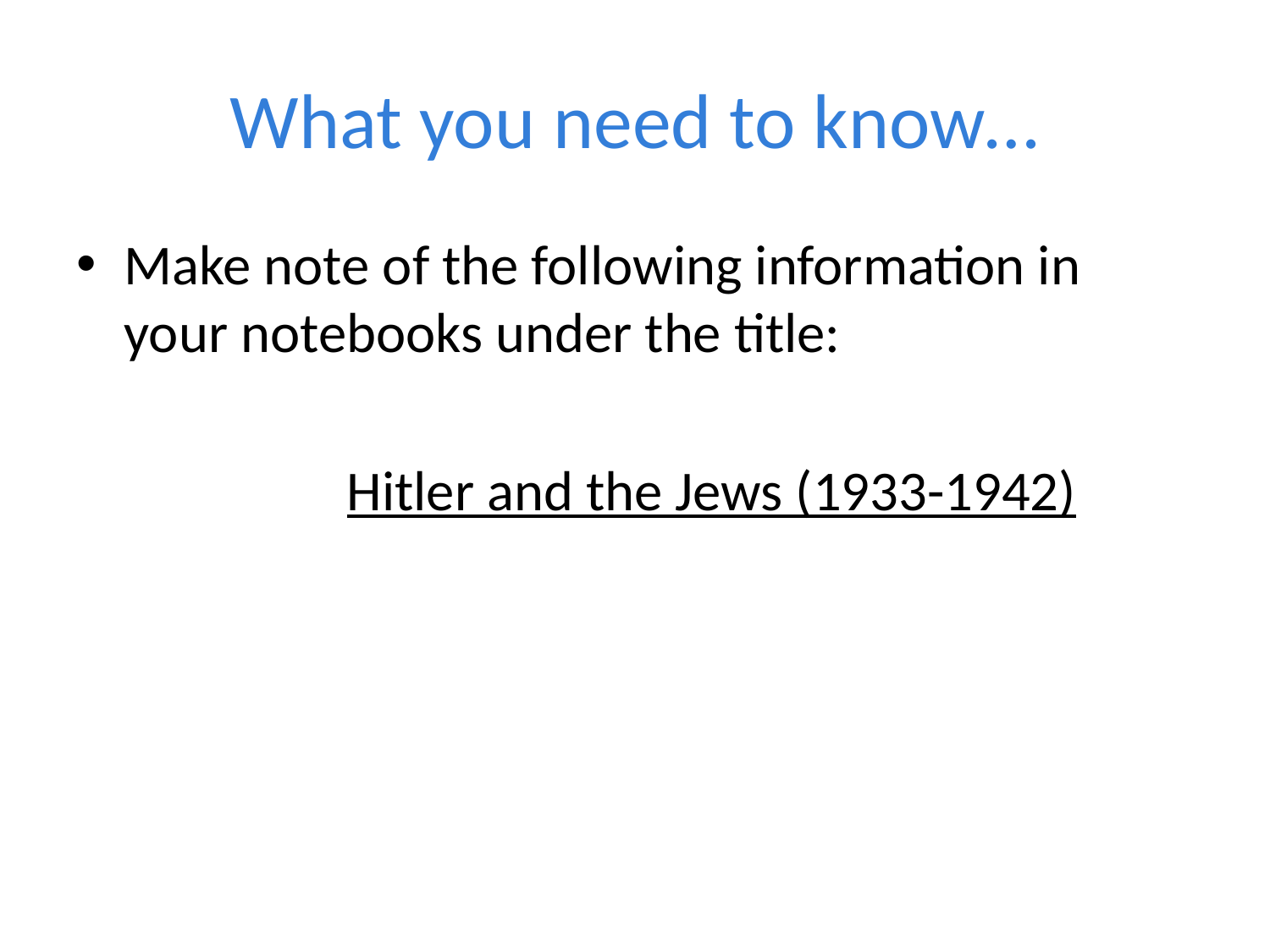

# What you need to know…
Make note of the following information in your notebooks under the title:

		Hitler and the Jews (1933-1942)